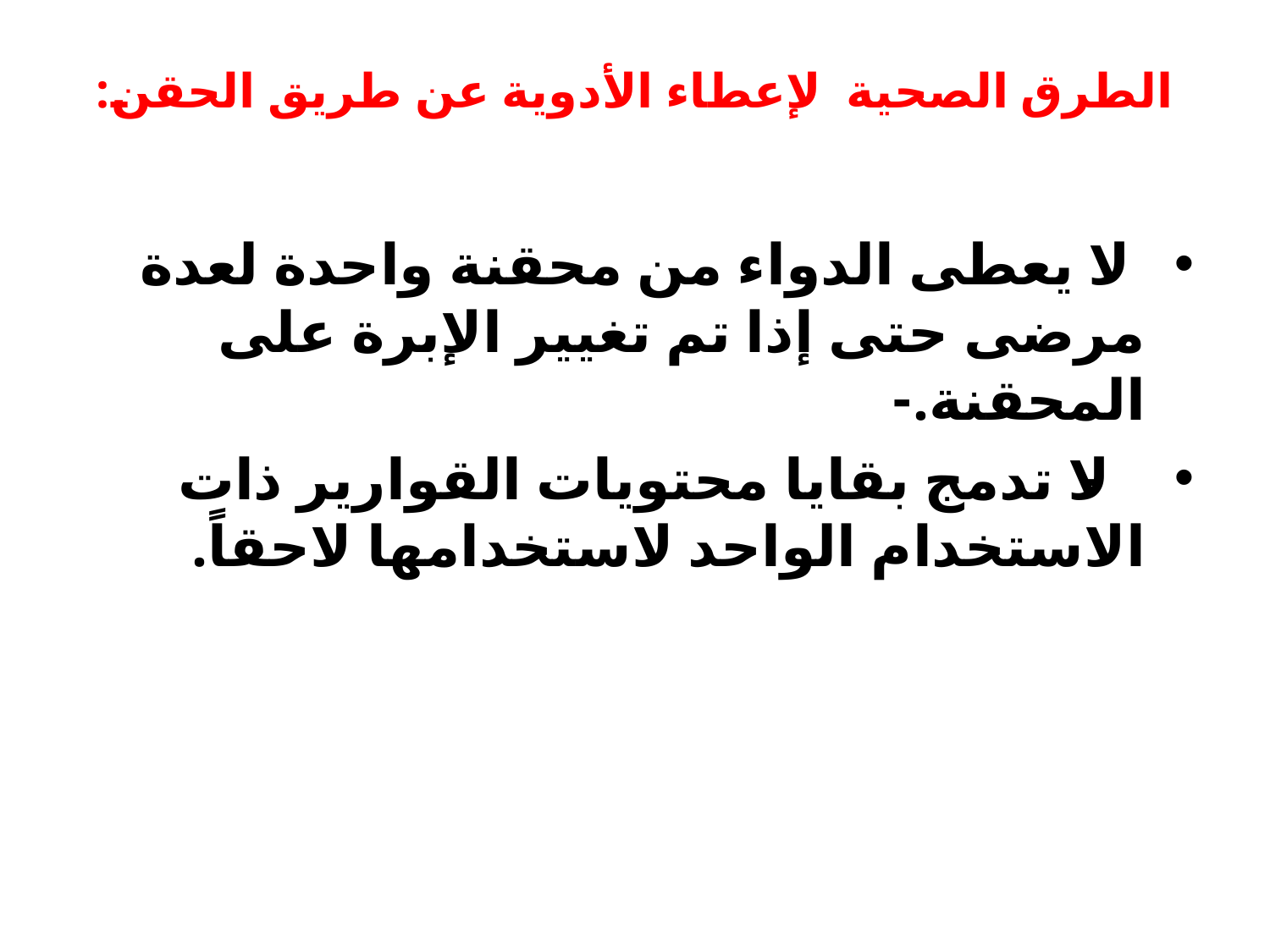

# الطرق الصحية  لإعطاء الأدوية عن طريق الحقن:
 لا يعطى الدواء من محقنة واحدة لعدة مرضى حتى إذا تم تغيير الإبرة على المحقنة.-
- لا تدمج بقايا محتويات القوارير ذات الاستخدام الواحد لاستخدامها لاحقاً.